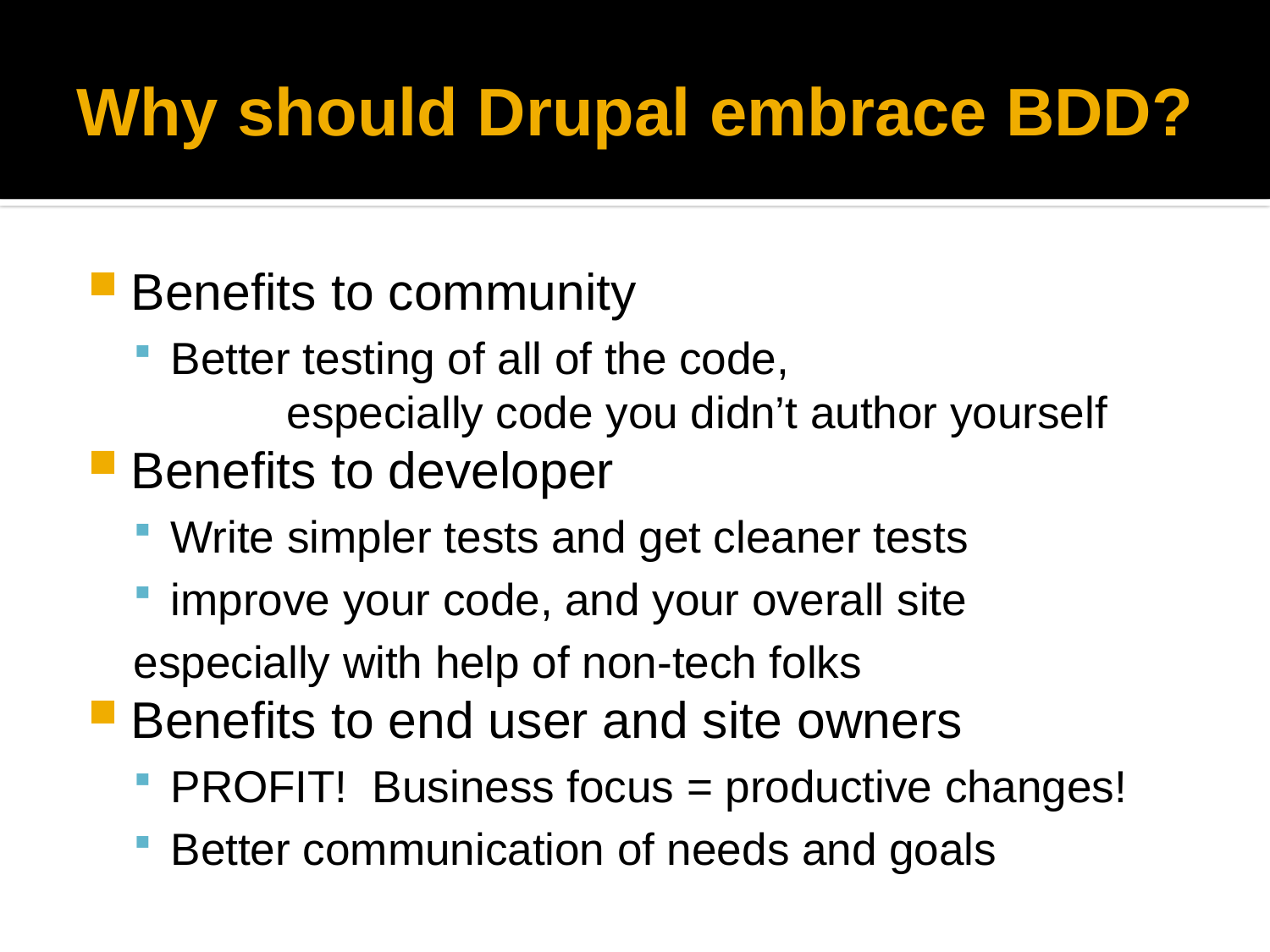

# Why should Drupal embrace BDD?
Benefits to community
Better testing of all of the code,
	especially code you didn’t author yourself
Benefits to developer
Write simpler tests and get cleaner tests
improve your code, and your overall site
	especially with help of non-tech folks
Benefits to end user and site owners
PROFIT!  Business focus = productive changes!
Better communication of needs and goals